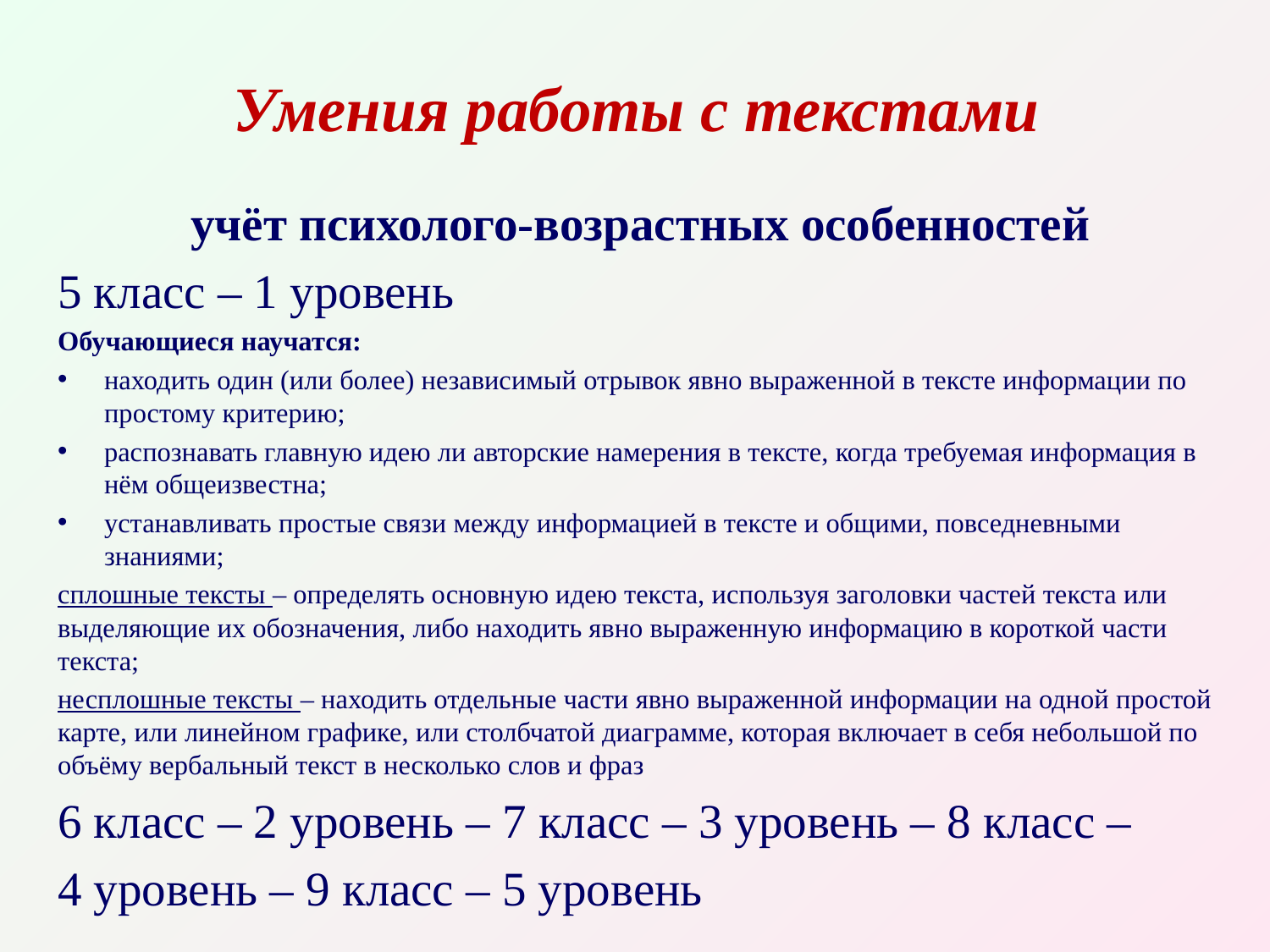

# Умения работы с текстами
учёт психолого-возрастных особенностей
5 класс – 1 уровень
Обучающиеся научатся:
находить один (или более) независимый отрывок явно выраженной в тексте информации по простому критерию;
распознавать главную идею ли авторские намерения в тексте, когда требуемая информация в нём общеизвестна;
устанавливать простые связи между информацией в тексте и общими, повседневными знаниями;
сплошные тексты – определять основную идею текста, используя заголовки частей текста или выделяющие их обозначения, либо находить явно выраженную информацию в короткой части текста;
несплошные тексты – находить отдельные части явно выраженной информации на одной простой карте, или линейном графике, или столбчатой диаграмме, которая включает в себя небольшой по объёму вербальный текст в несколько слов и фраз
6 класс – 2 уровень – 7 класс – 3 уровень – 8 класс –
4 уровень – 9 класс – 5 уровень